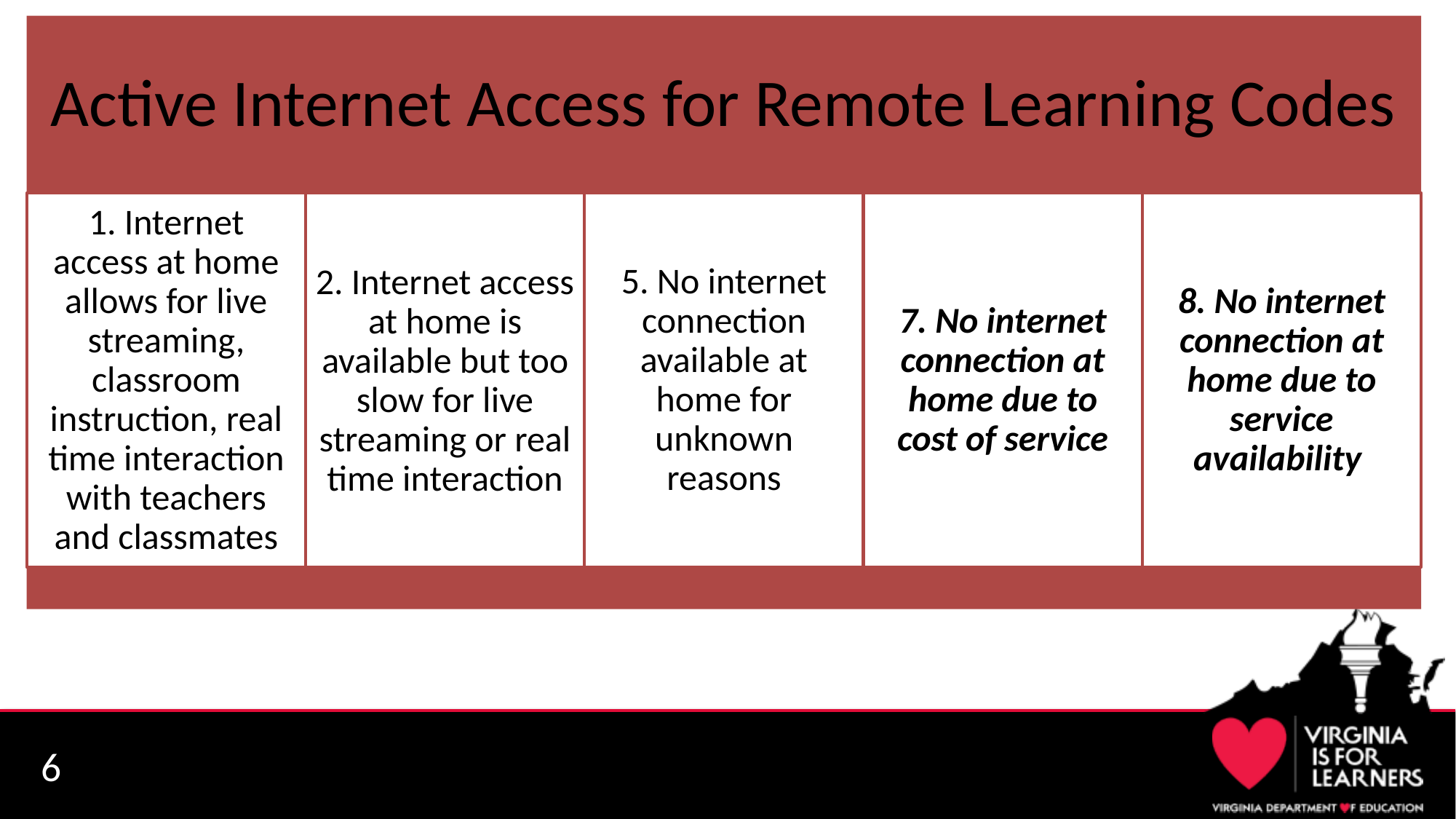

Active Internet Access for Remote Learning Codes
1. Internet access at home allows for live streaming, classroom instruction, real time interaction with teachers and classmates

2. Internet access at home is available but too slow for live streaming or real time interaction

5. No internet connection available at home for unknown reasons
7. No internet connection at home due to cost of service
8. No internet connection at home due to service availability